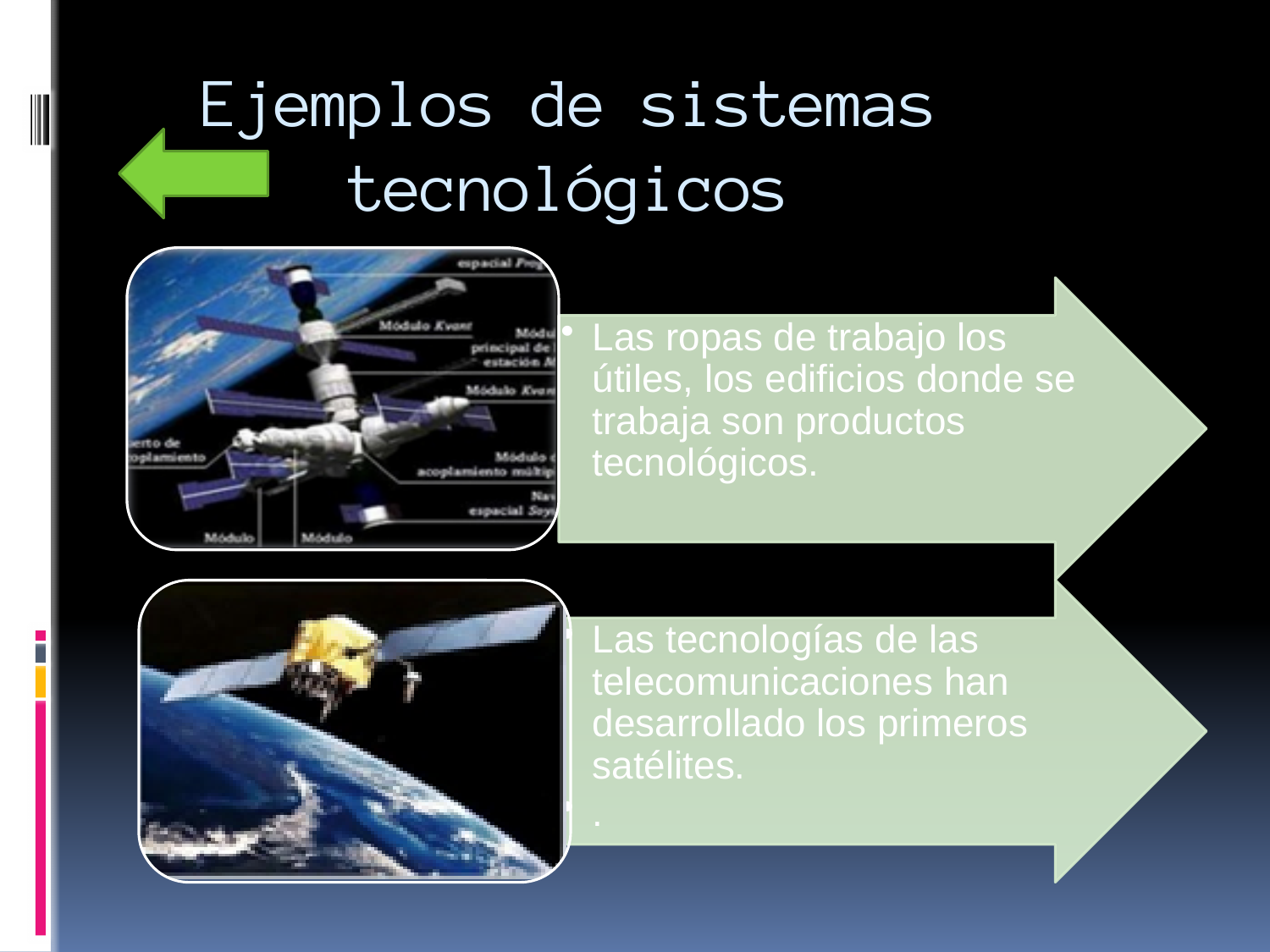

# Ejemplos de sistemas tecnológicos

Las ropas de trabajo los útiles, los edificios donde se trabaja son productos tecnológicos.

Las tecnologías de las telecomunicaciones han desarrollado los primeros satélites.
.